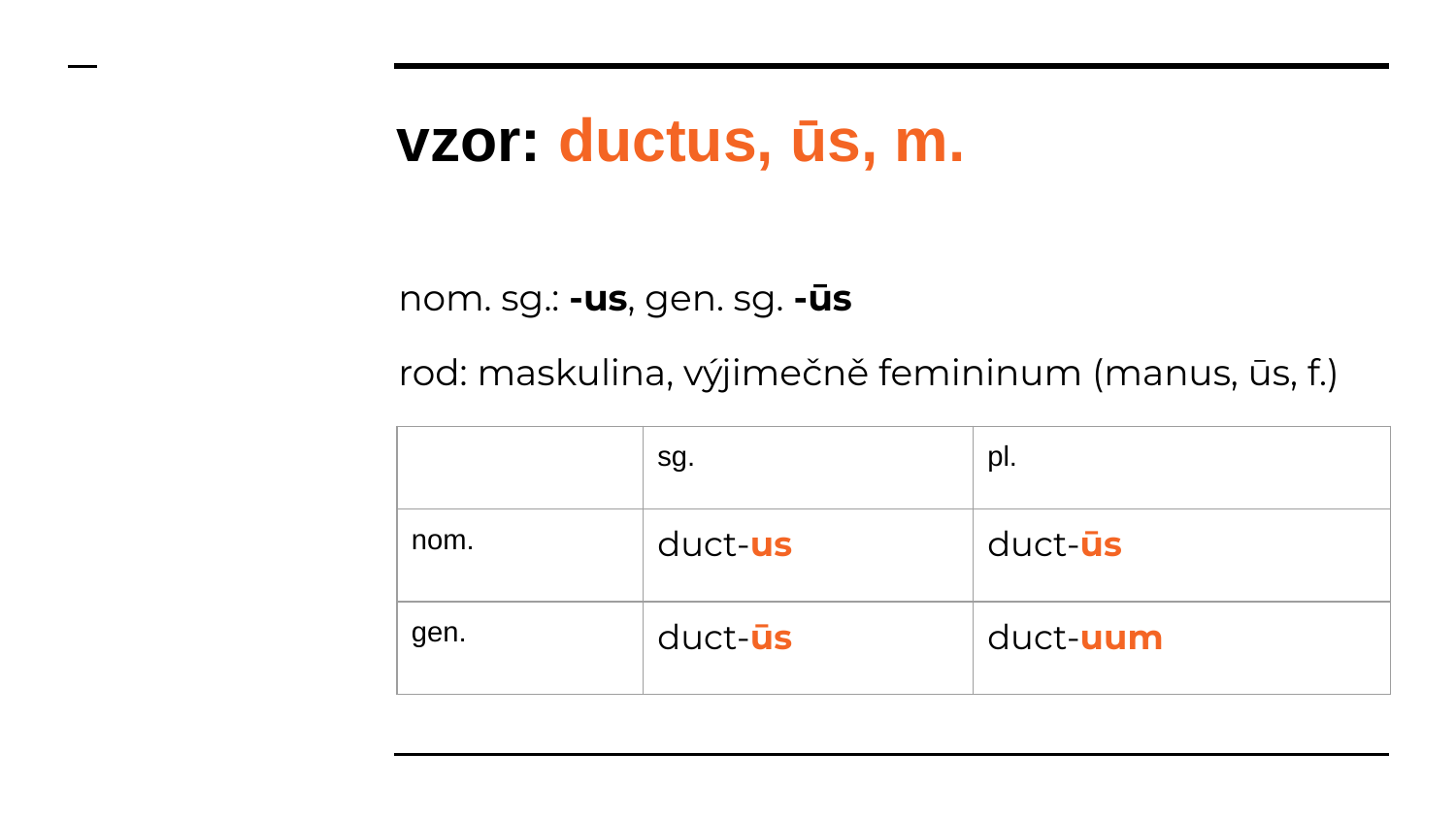

# vzor: ductus, ūs, m.
nom. sg.: -us, gen. sg. -ūs
rod: maskulina, výjimečně femininum (manus, ūs, f.)
|  | sg. | pl. |
| --- | --- | --- |
| nom. | duct-us | duct-ūs |
| gen. | duct-ūs | duct-uum |